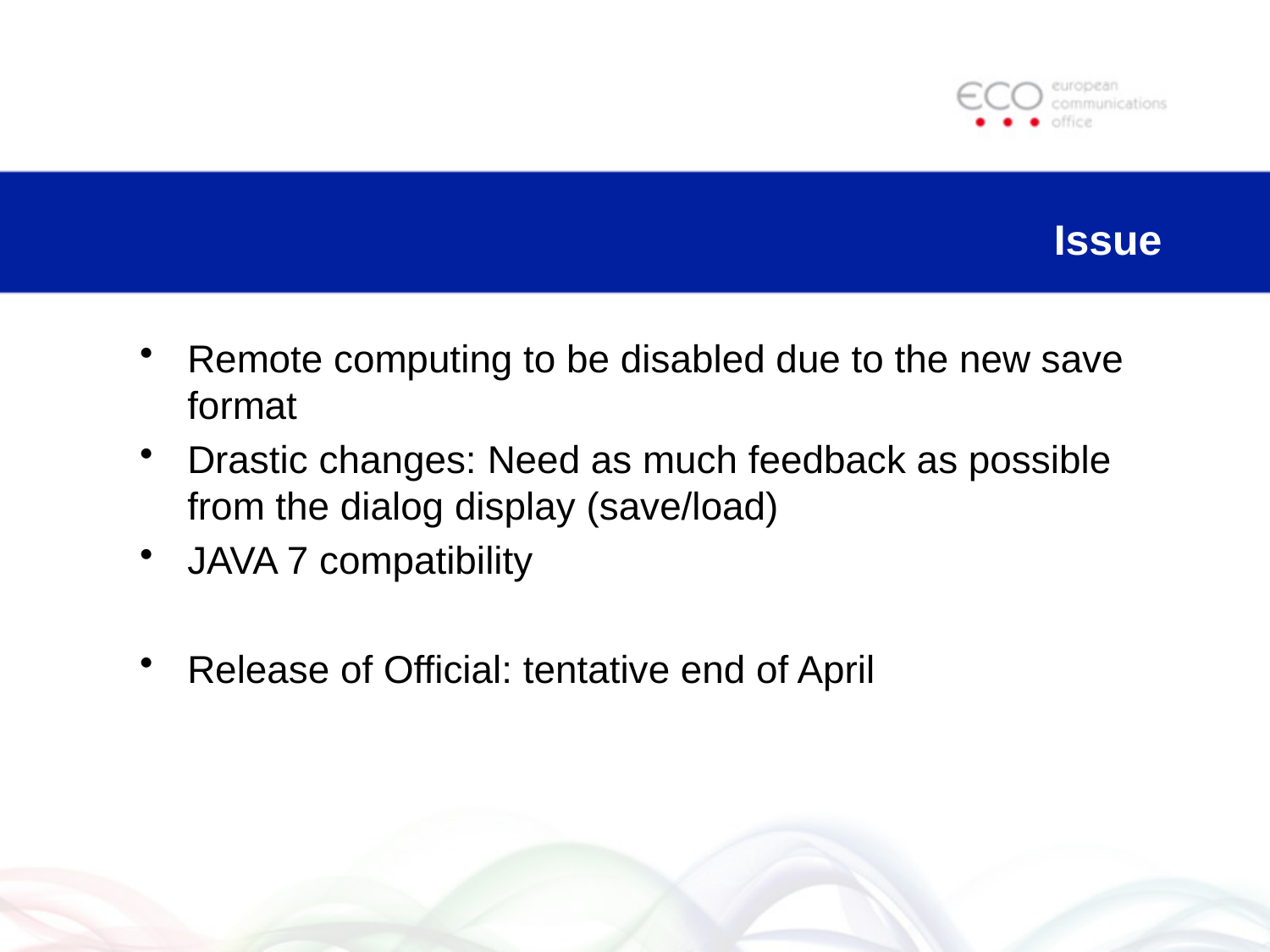

# Issue
Remote computing to be disabled due to the new save format
Drastic changes: Need as much feedback as possible from the dialog display (save/load)
JAVA 7 compatibility

Release of Official: tentative end of April